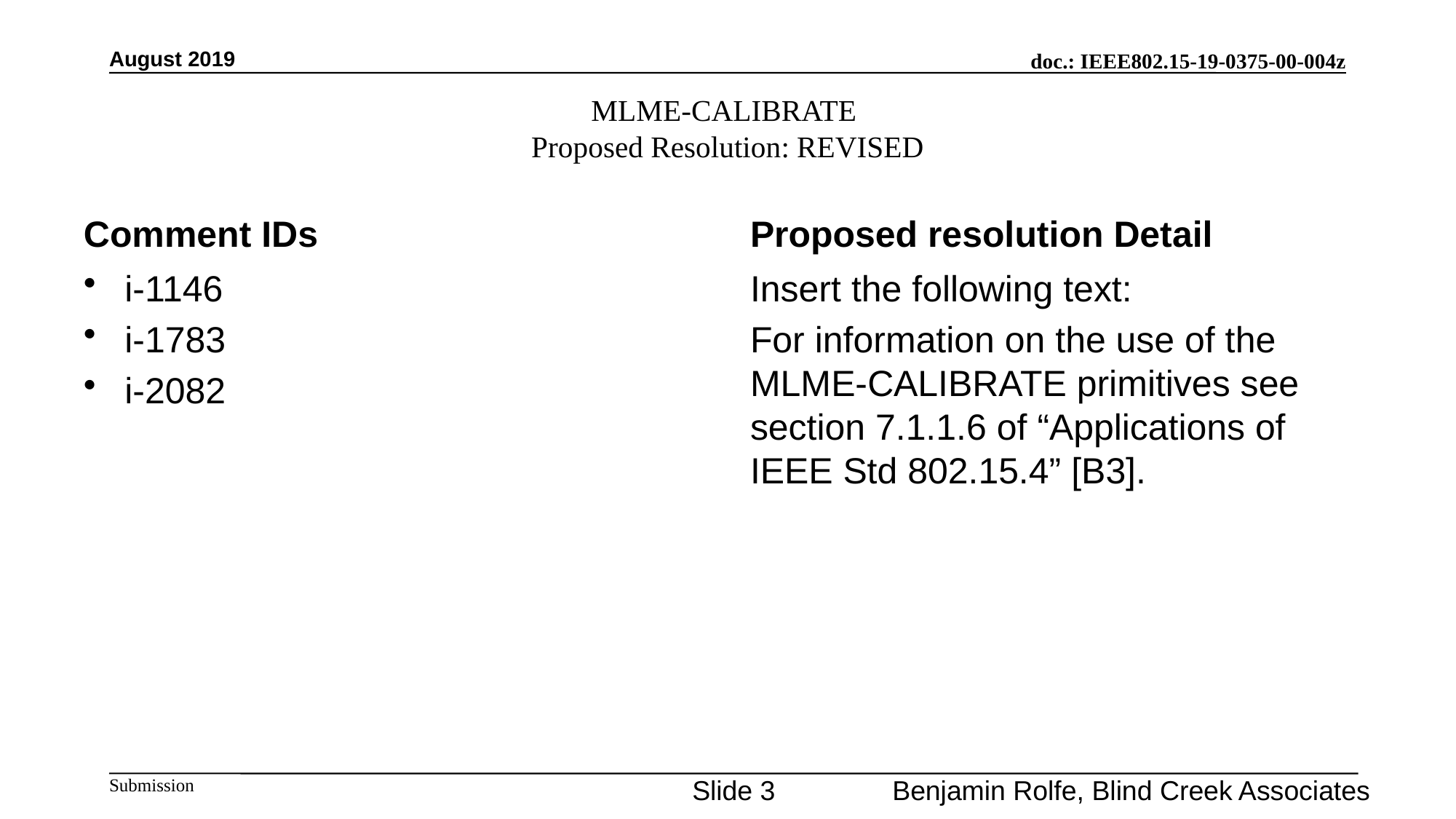

August 2019
# MLME-CALIBRATE Proposed Resolution: REVISED
Comment IDs
Proposed resolution Detail
i-1146
i-1783
i-2082
Insert the following text:
For information on the use of the MLME-CALIBRATE primitives see section 7.1.1.6 of “Applications of IEEE Std 802.15.4” [B3].
Slide 3
Benjamin Rolfe, Blind Creek Associates